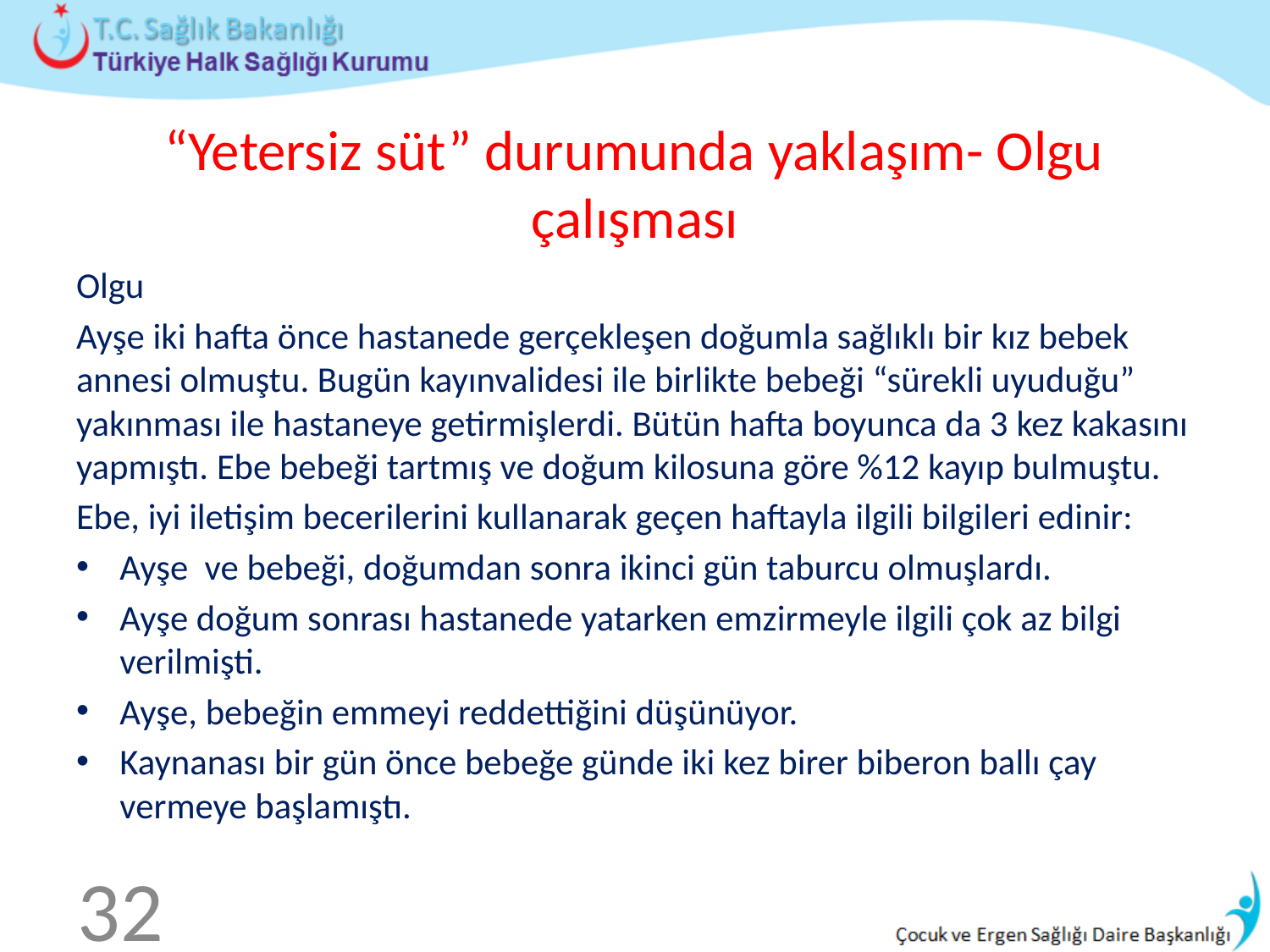

# “Yetersiz süt” durumunda yaklaşım- Olgu çalışması
Olgu
Ayşe iki hafta önce hastanede gerçekleşen doğumla sağlıklı bir kız bebek annesi olmuştu. Bugün kayınvalidesi ile birlikte bebeği “sürekli uyuduğu” yakınması ile hastaneye getirmişlerdi. Bütün hafta boyunca da 3 kez kakasını yapmıştı. Ebe bebeği tartmış ve doğum kilosuna göre %12 kayıp bulmuştu.
Ebe, iyi iletişim becerilerini kullanarak geçen haftayla ilgili bilgileri edinir:
Ayşe  ve bebeği, doğumdan sonra ikinci gün taburcu olmuşlardı.
Ayşe doğum sonrası hastanede yatarken emzirmeyle ilgili çok az bilgi verilmişti.
Ayşe, bebeğin emmeyi reddettiğini düşünüyor.
Kaynanası bir gün önce bebeğe günde iki kez birer biberon ballı çay vermeye başlamıştı.
32